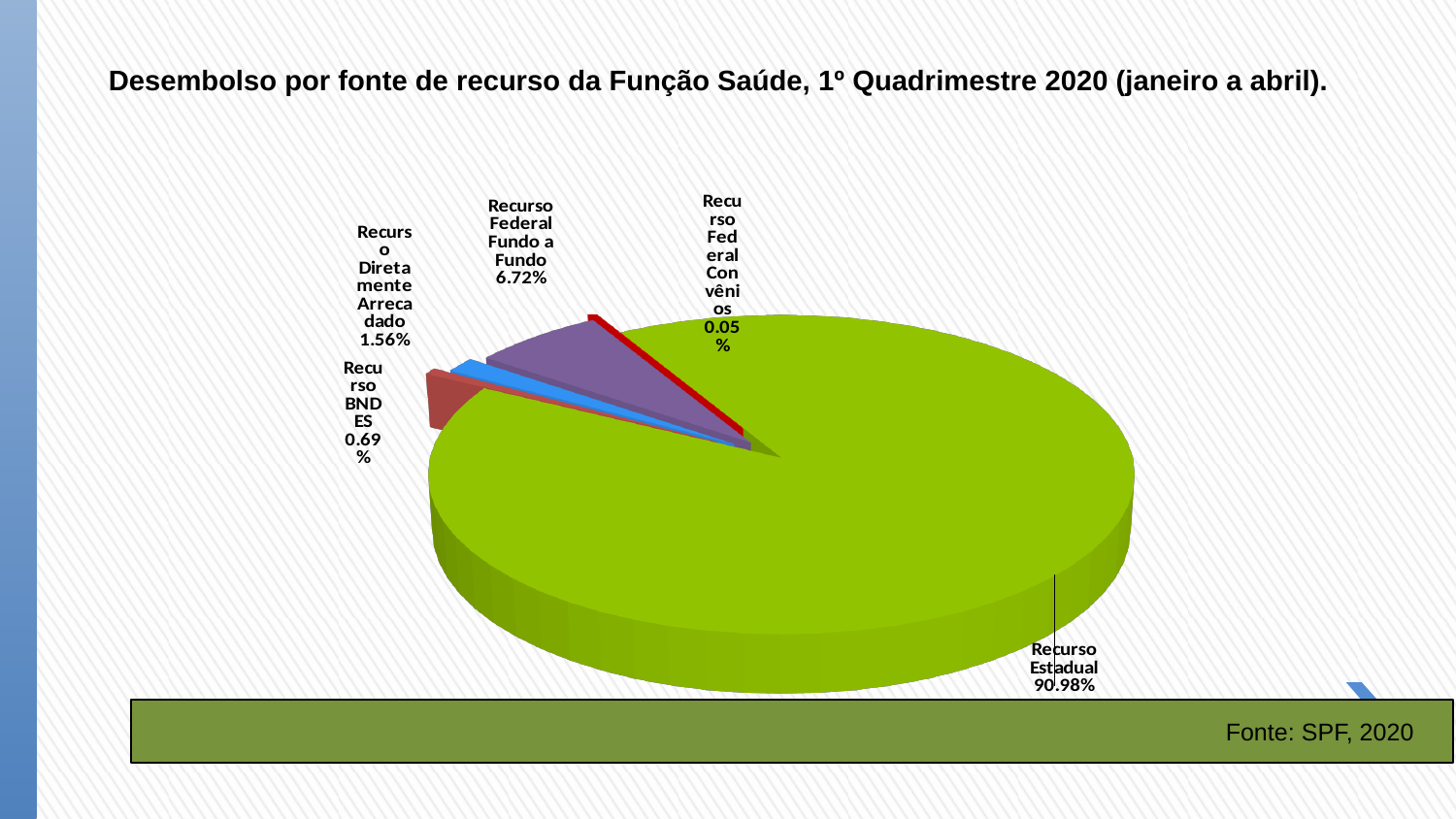

Desembolso por fonte de recurso da Função Saúde, 1º Quadrimestre 2020 (janeiro a abril).

[unsupported chart]

Fonte: SPF, 2020